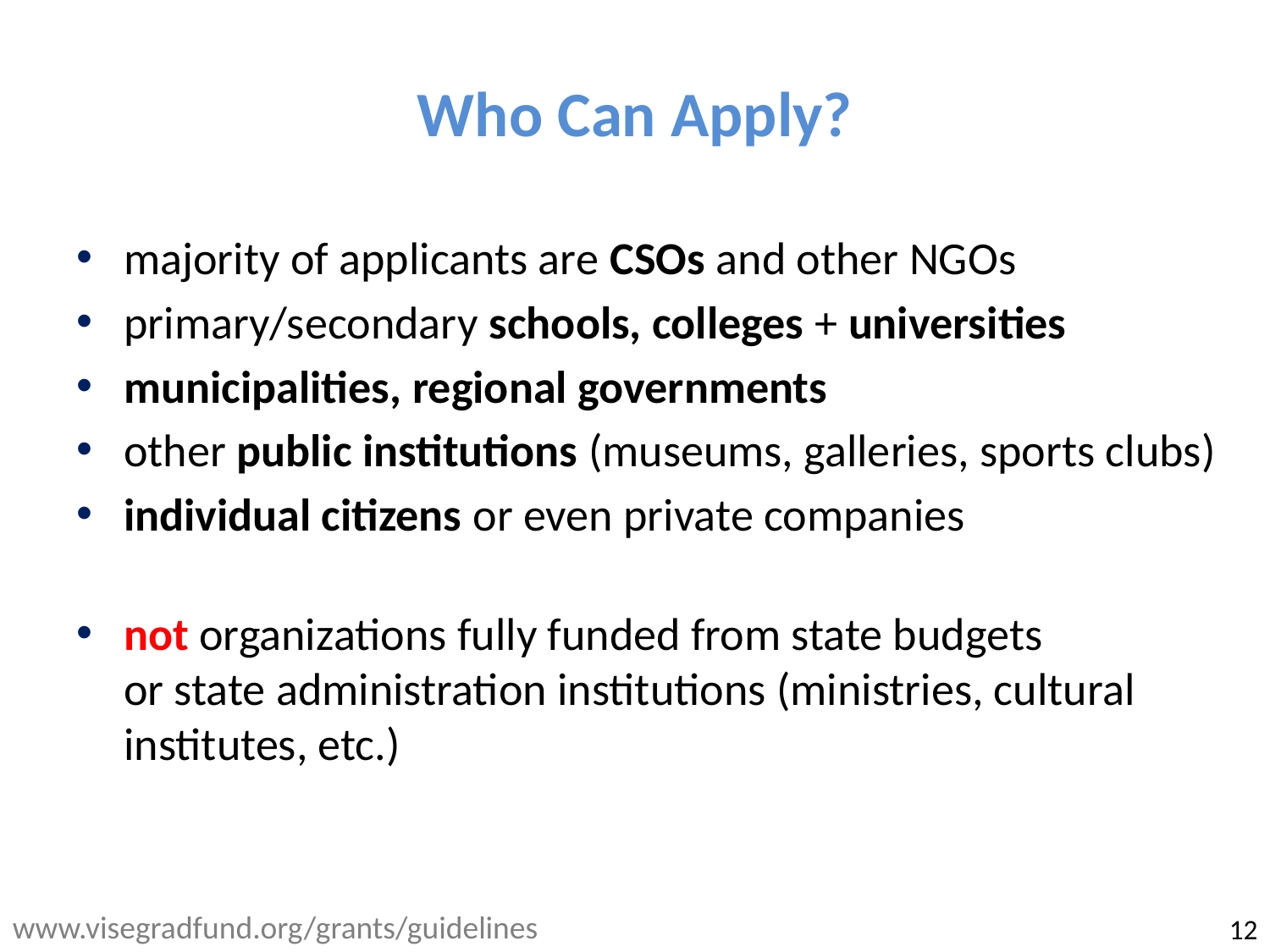

# Who Can Apply?
majority of applicants are CSOs and other NGOs
primary/secondary schools, colleges + universities
municipalities, regional governments
other public institutions (museums, galleries, sports clubs)
individual citizens or even private companies
not organizations fully funded from state budgets
or state administration institutions (ministries, cultural institutes, etc.)

www.visegradfund.org/grants/guidelines
12